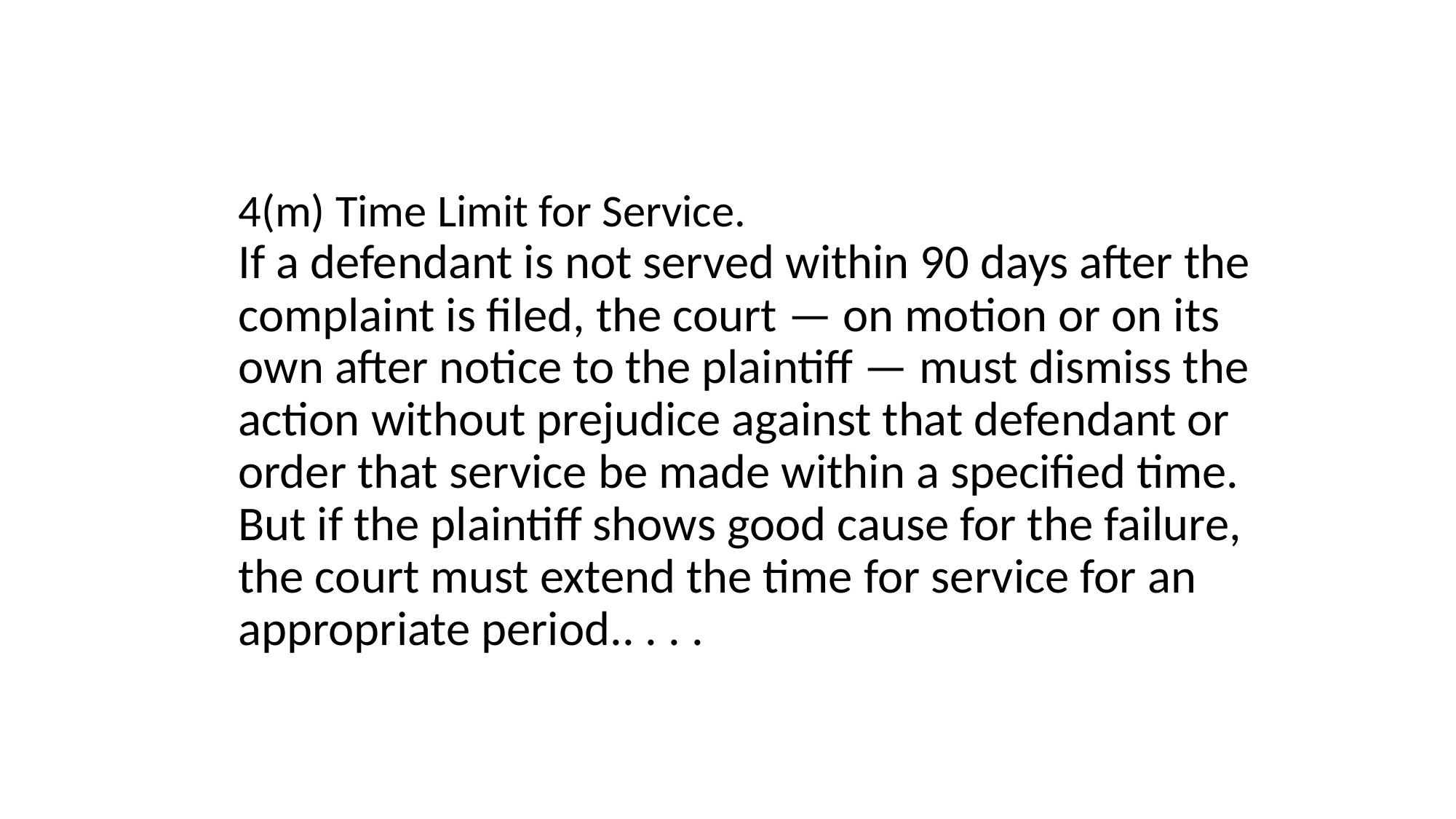

# 4(m) Time Limit for Service.  If a defendant is not served within 90 days after the complaint is filed, the court — on motion or on its own after notice to the plaintiff — must dismiss the action without prejudice against that defendant or order that service be made within a specified time. But if the plaintiff shows good cause for the failure, the court must extend the time for service for an appropriate period.. . . .